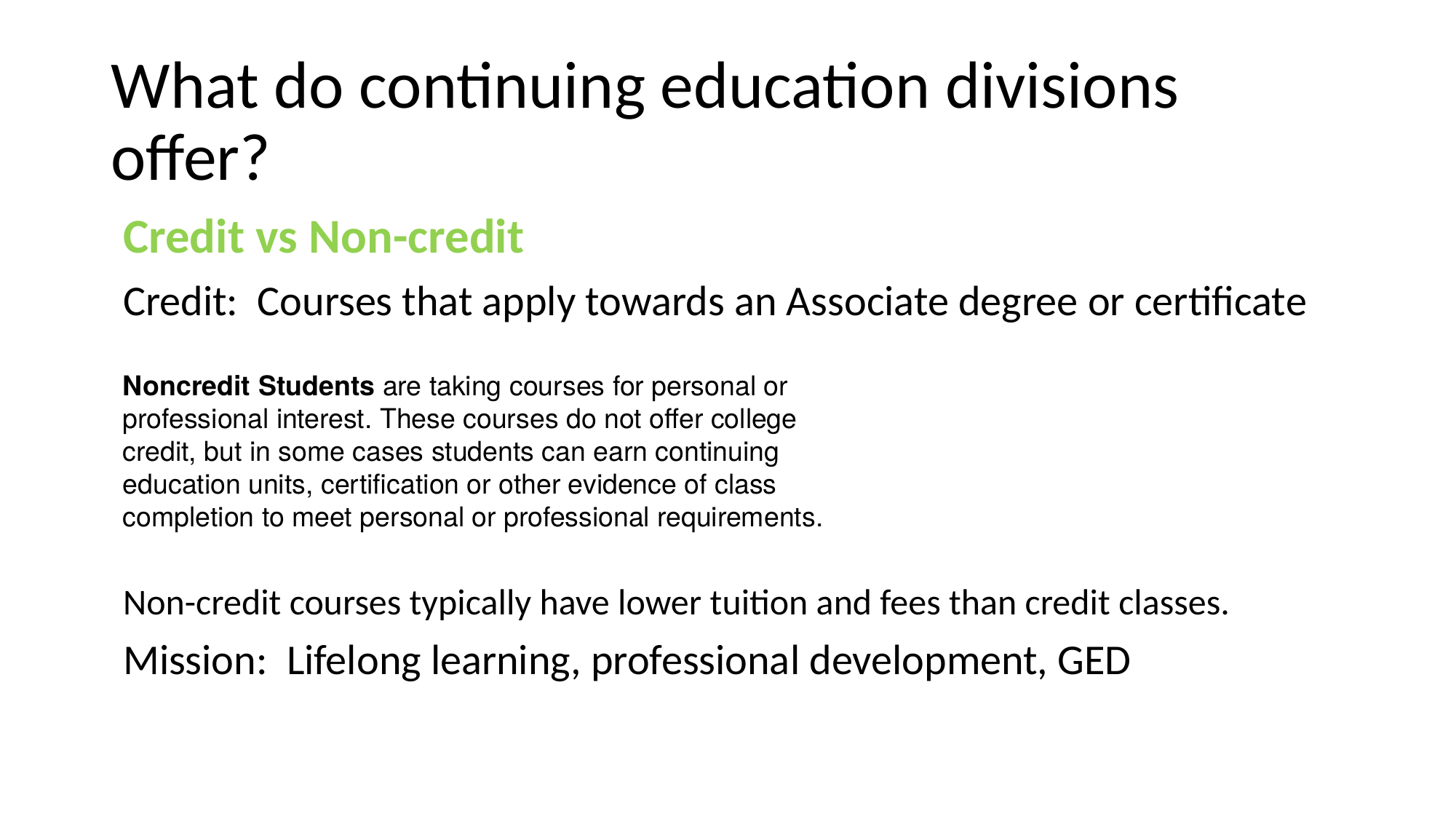

# What do continuing education divisions offer?
Credit vs Non-credit
Credit:  Courses that apply towards an Associate degree or certificate

Non-credit courses typically have lower tuition and fees than credit classes.
Mission:  Lifelong learning, professional development, GED
Noncredit Students are taking courses for personal or professional interest. These courses do not offer college credit, but in some cases students can earn continuing education units, certification or other evidence of class completion to meet personal or professional requirements.